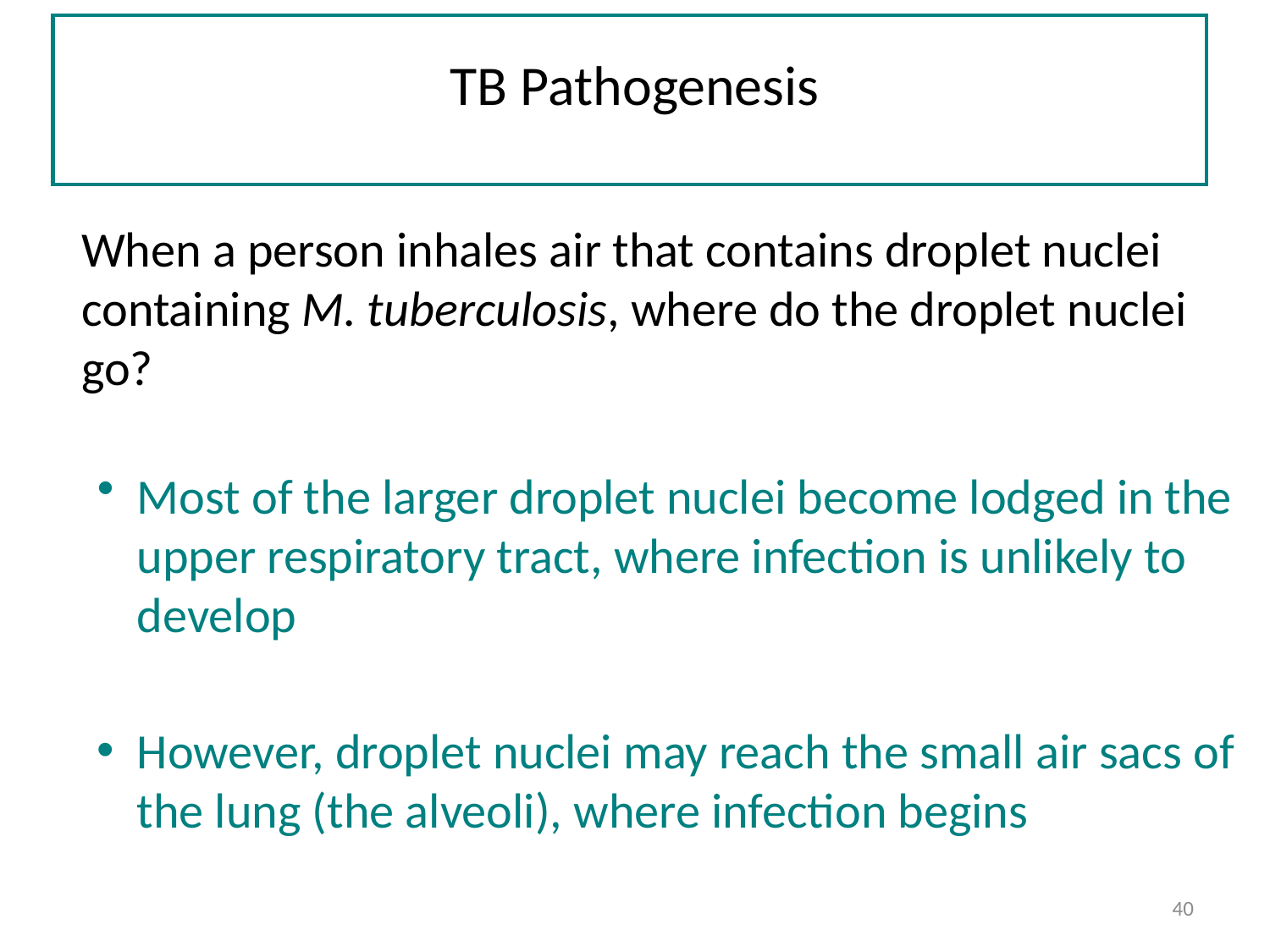

# TB Pathogenesis
	When a person inhales air that contains droplet nuclei containing M. tuberculosis, where do the droplet nuclei go?

Most of the larger droplet nuclei become lodged in the upper respiratory tract, where infection is unlikely to develop

However, droplet nuclei may reach the small air sacs of the lung (the alveoli), where infection begins

40